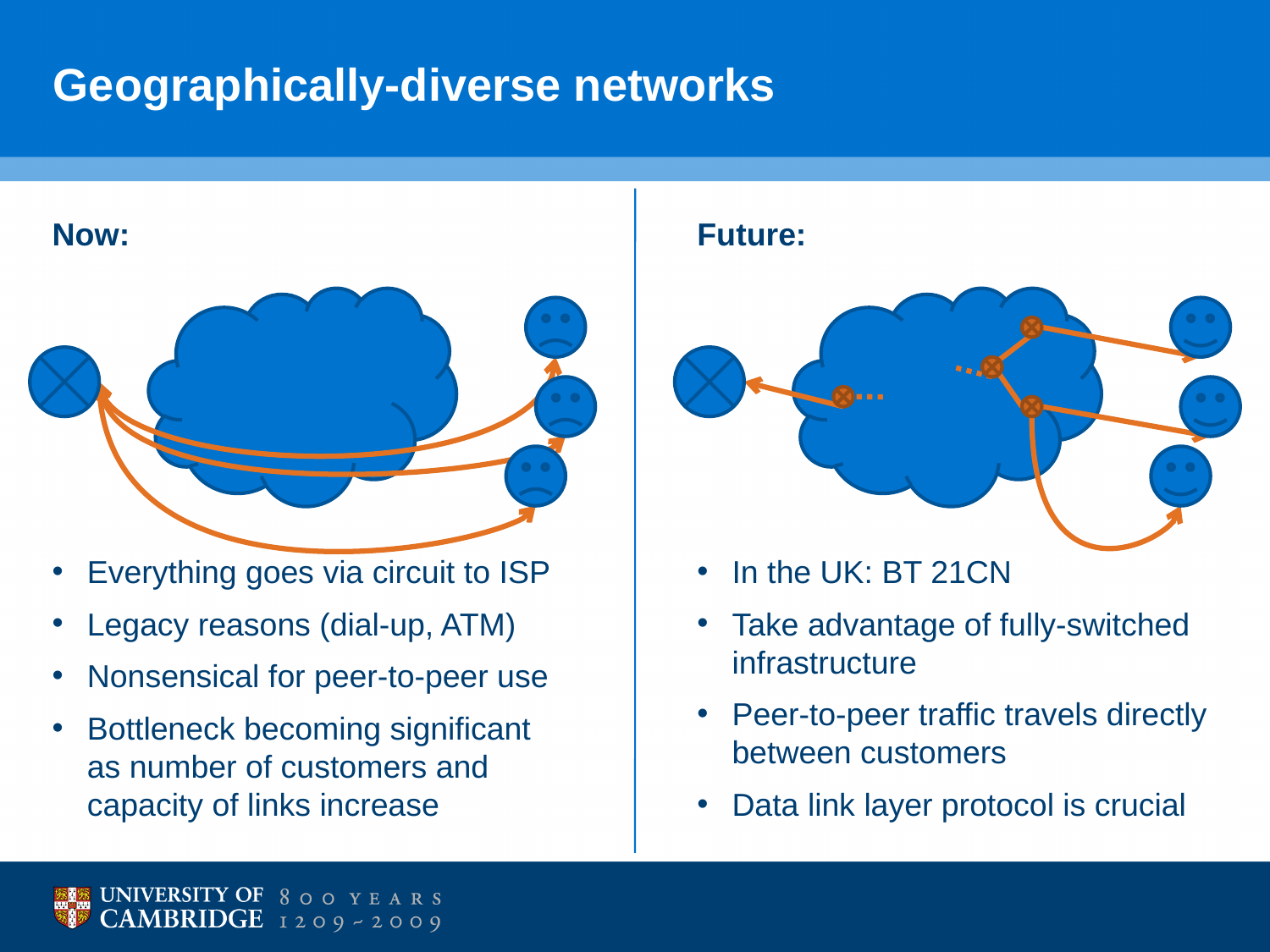

# Geographically-diverse networks
Now:
Future:

Everything goes via circuit to ISP
Legacy reasons (dial-up, ATM)
Nonsensical for peer-to-peer use
Bottleneck becoming significant as number of customers and capacity of links increase
In the UK: BT 21CN
Take advantage of fully-switched infrastructure
Peer-to-peer traffic travels directly between customers
Data link layer protocol is crucial